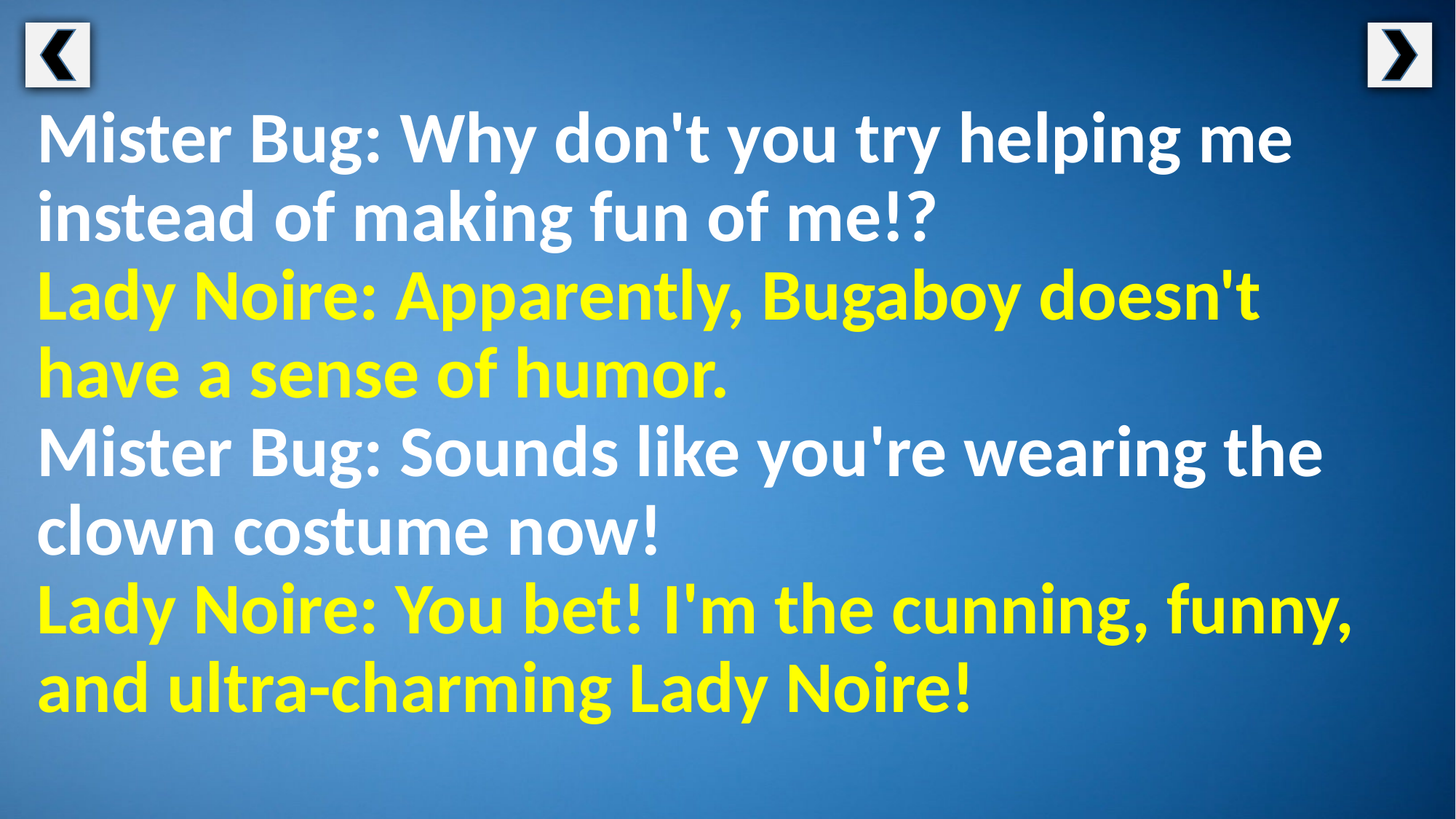

Mister Bug: Why don't you try helping me instead of making fun of me!?
Lady Noire: Apparently, Bugaboy doesn't have a sense of humor.
Mister Bug: Sounds like you're wearing the clown costume now!
Lady Noire: You bet! I'm the cunning, funny, and ultra-charming Lady Noire!